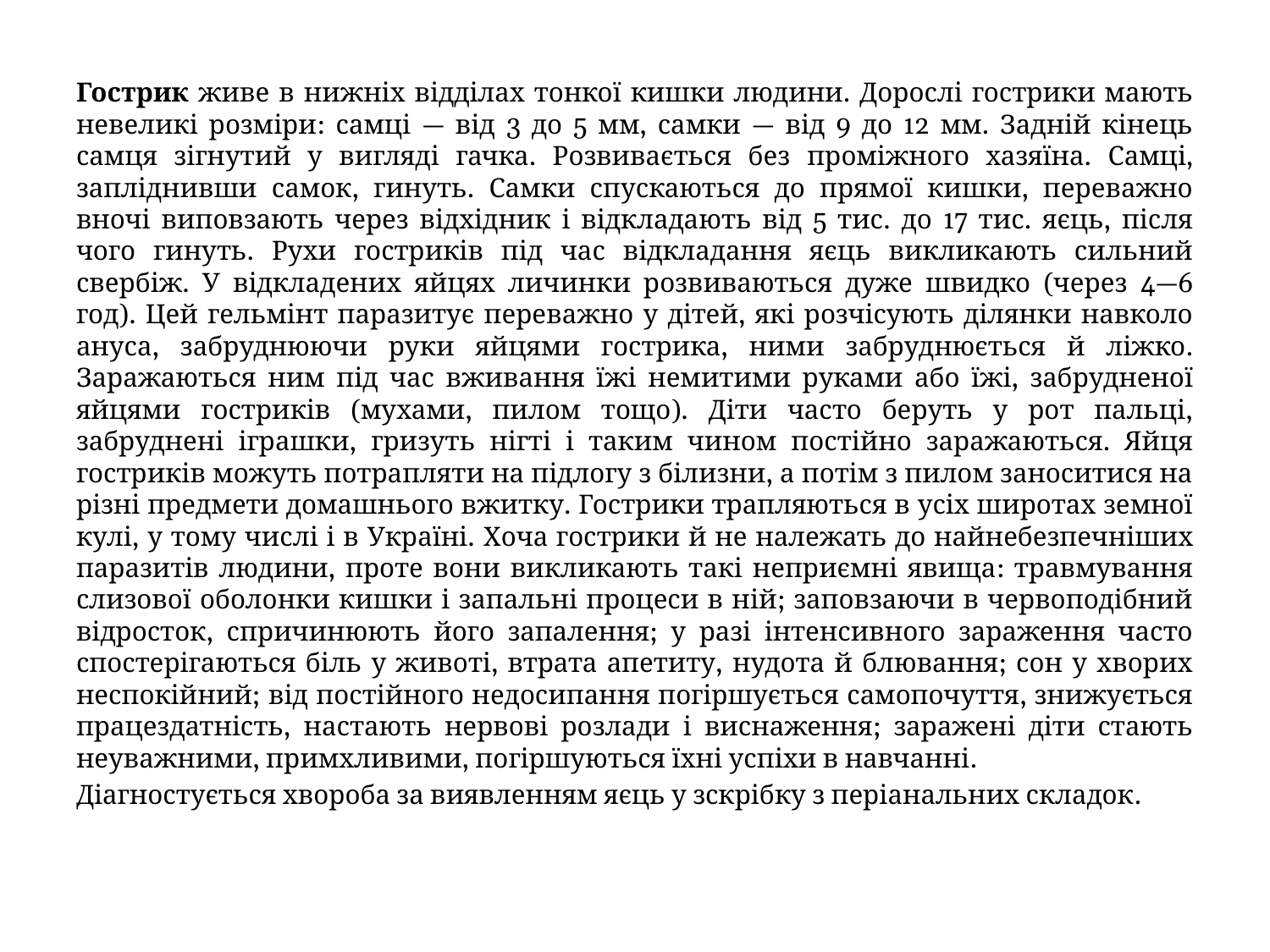

Гострик живе в нижніх відділах тонкої кишки людини. Дорослі гострики мають невеликі розміри: самці — від 3 до 5 мм, самки — від 9 до 12 мм. Задній кінець самця зігнутий у вигляді гачка. Розвивається без проміжного хазяїна. Самці, запліднивши самок, гинуть. Самки спускаються до прямої кишки, переважно вночі виповзають через відхідник і відкладають від 5 тис. до 17 тис. яєць, після чого гинуть. Рухи гостриків під час відкладання яєць викликають сильний свербіж. У відкла­дених яйцях личинки розвиваються дуже швидко (через 4—6 год). Цей гельмінт паразитує переважно у дітей, які розчісують ділянки навколо ануса, забруднюючи руки яйцями гострика, ними забруднюється й ліжко. Заражаються ним під час вживання їжі немитими руками або їжі, забрудненої яйцями гостриків (мухами, пилом тощо). Діти часто беруть у рот пальці, забруднені іграшки, гризуть нігті і таким чином постійно заражаються. Яйця гостриків можуть потрапляти на підлогу з білизни, а потім з пилом заноситися на різні предмети домашнього вжитку. Гострики трапляються в усіх широтах земної кулі, у тому числі і в Україні. Хоча гострики й не належать до найнебезпечніших паразитів людини, проте вони викликають такі неприємні явища: травмування слизової оболонки кишки і запальні процеси в ній; заповзаючи в червоподібний відросток, спричинюють його запалення; у разі інтенсивного зараження часто спостерігаються біль у животі, втрата апетиту, нудота й блювання; сон у хворих неспокійний; від постійного недосипання погіршується самопочуття, знижується працездатність, настають нервові розлади і виснаження; заражені діти стають неуважними, примхливими, погіршуються їхні успіхи в навчанні.
Діагностується хвороба за виявленням яєць у зскрібку з періанальних складок.